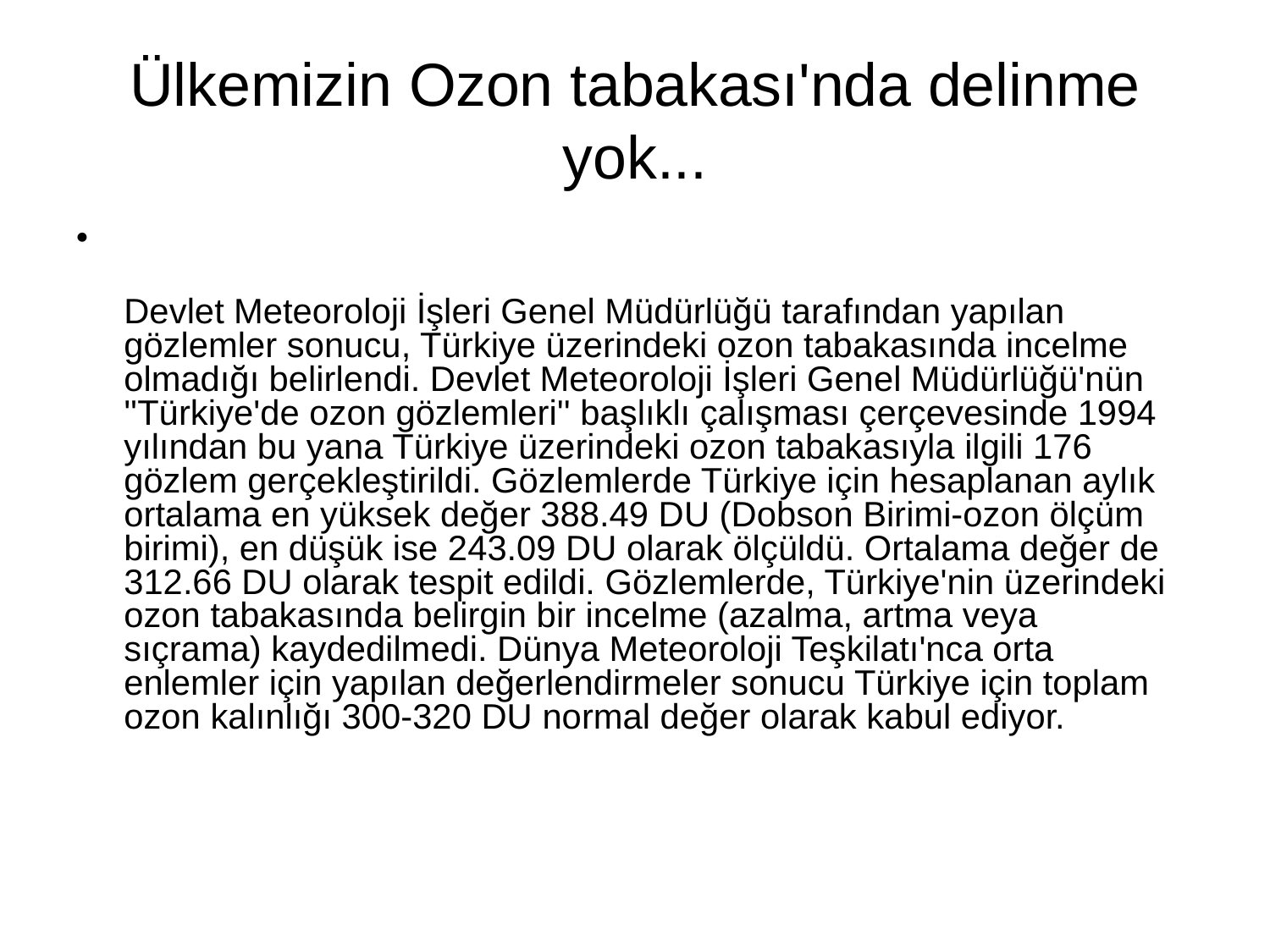

Ülkemizin Ozon tabakası'nda delinme yok...
Devlet Meteoroloji İşleri Genel Müdürlüğü tarafından yapılan gözlemler sonucu, Türkiye üzerindeki ozon tabakasında incelme olmadığı belirlendi. Devlet Meteoroloji İşleri Genel Müdürlüğü'nün ''Türkiye'de ozon gözlemleri'' başlıklı çalışması çerçevesinde 1994 yılından bu yana Türkiye üzerindeki ozon tabakasıyla ilgili 176 gözlem gerçekleştirildi. Gözlemlerde Türkiye için hesaplanan aylık ortalama en yüksek değer 388.49 DU (Dobson Birimi-ozon ölçüm birimi), en düşük ise 243.09 DU olarak ölçüldü. Ortalama değer de 312.66 DU olarak tespit edildi. Gözlemlerde, Türkiye'nin üzerindeki ozon tabakasında belirgin bir incelme (azalma, artma veya sıçrama) kaydedilmedi. Dünya Meteoroloji Teşkilatı'nca orta enlemler için yapılan değerlendirmeler sonucu Türkiye için toplam ozon kalınlığı 300-320 DU normal değer olarak kabul ediyor.